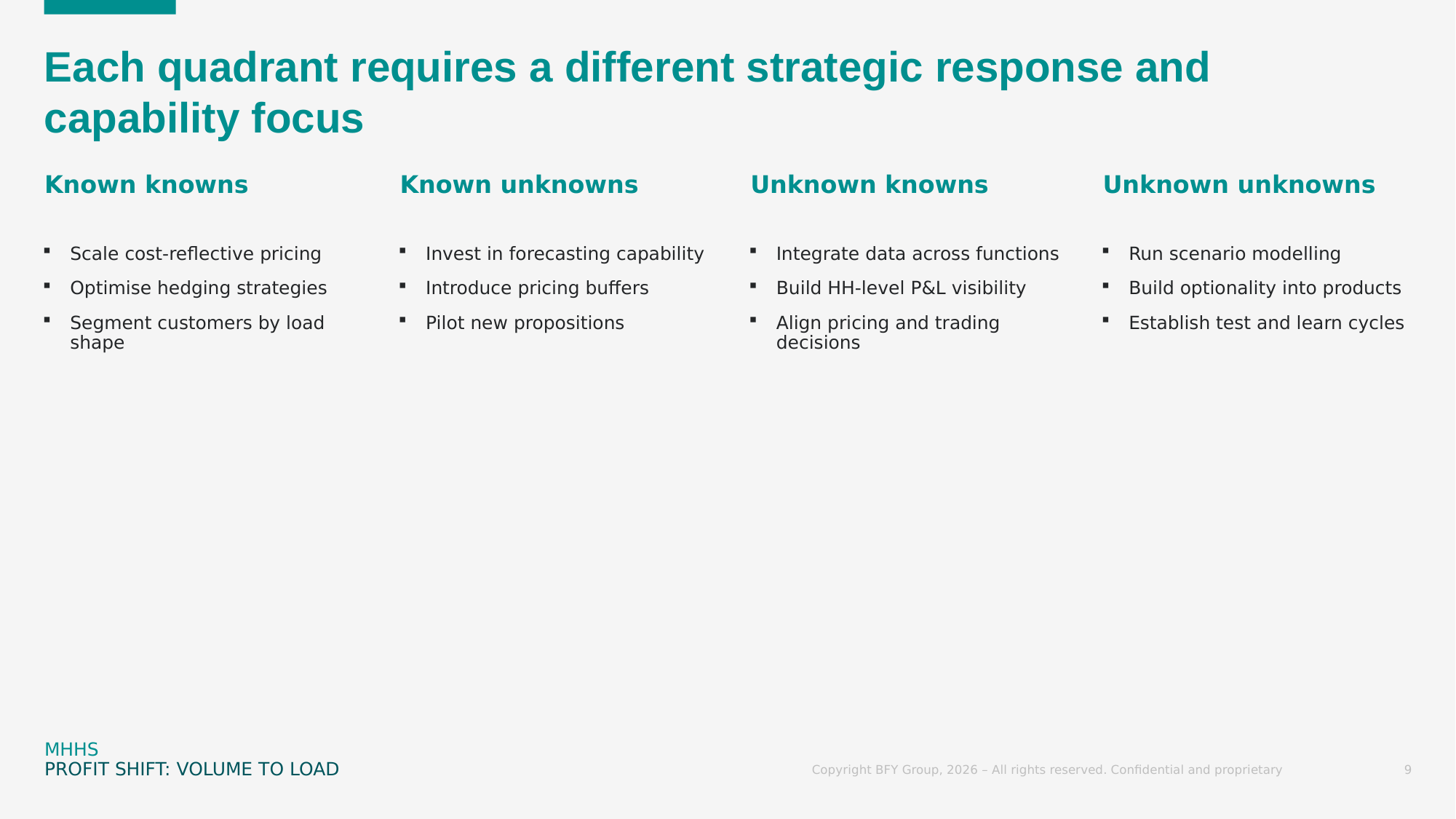

# Each quadrant requires a different strategic response and capability focus
Known knowns
Known unknowns
Unknown knowns
Unknown unknowns
Scale cost-reflective pricing
Optimise hedging strategies
Segment customers by load shape
Invest in forecasting capability
Introduce pricing buffers
Pilot new propositions
Integrate data across functions
Build HH-level P&L visibility
Align pricing and trading decisions
Run scenario modelling
Build optionality into products
Establish test and learn cycles
MHHS
PROFIT SHIFT: VOLUME TO LOAD
Copyright BFY Group, 2026 – All rights reserved. Confidential and proprietary
9